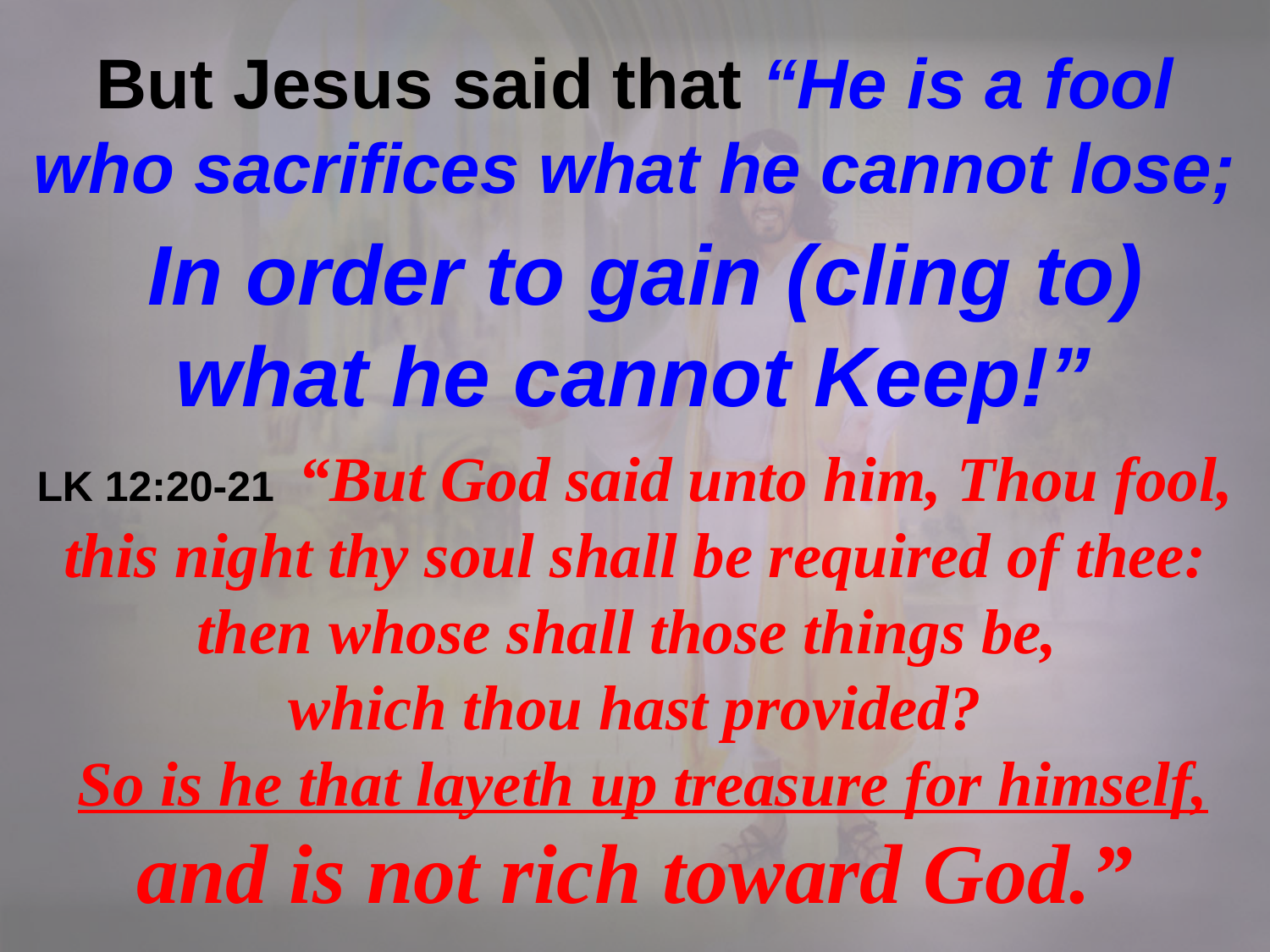

But Jesus said that “He is a fool who sacrifices what he cannot lose;
In order to gain (cling to) what he cannot Keep!”
LK 12:20-21  “But God said unto him, Thou fool, this night thy soul shall be required of thee:
then whose shall those things be,
which thou hast provided?
 So is he that layeth up treasure for himself,
 and is not rich toward God.”